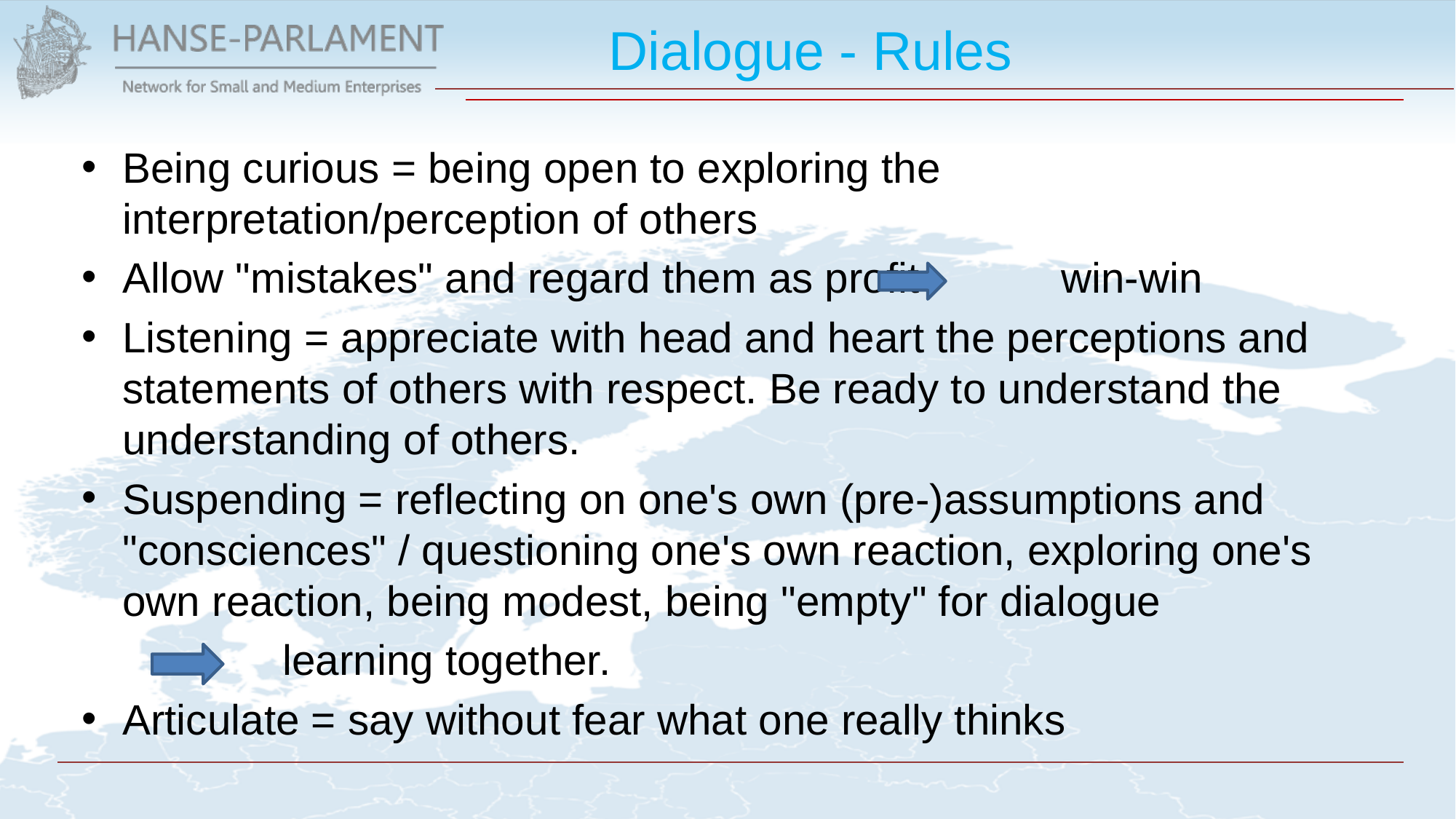

# Dialogue - Rules
Being curious = being open to exploring the interpretation/perception of others
Allow "mistakes" and regard them as profit            win-win
Listening = appreciate with head and heart the perceptions and statements of others with respect. Be ready to understand the understanding of others.
Suspending = reflecting on one's own (pre-)assumptions and "consciences" / questioning one's own reaction, exploring one's own reaction, being modest, being "empty" for dialogue
                 learning together.
Articulate = say without fear what one really thinks